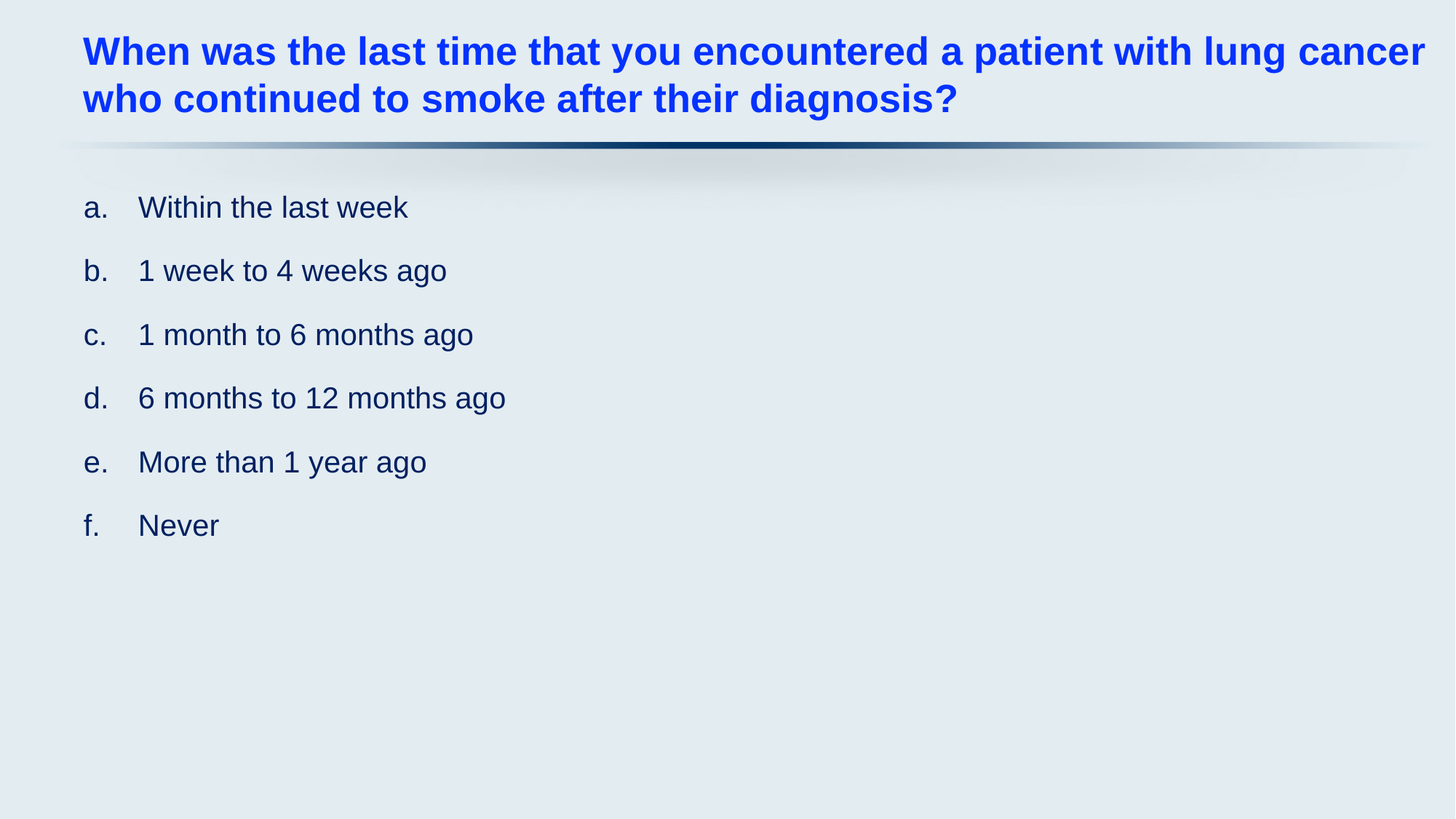

# When was the last time that you encountered a patient with lung cancer who continued to smoke after their diagnosis?
Within the last week
1 week to 4 weeks ago
1 month to 6 months ago
6 months to 12 months ago
More than 1 year ago
Never